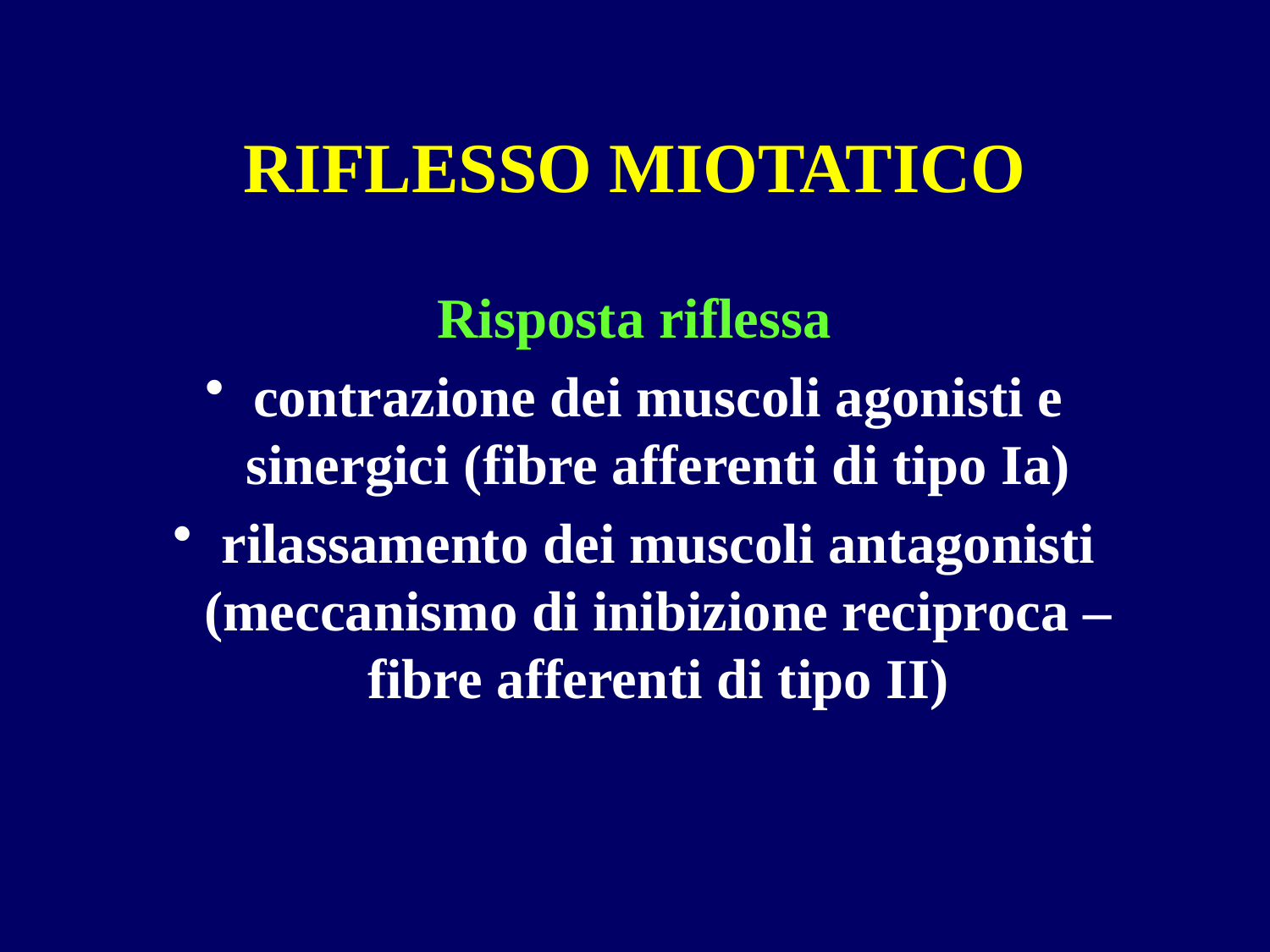

# RIFLESSO MIOTATICO
Risposta riflessa
contrazione dei muscoli agonisti e sinergici (fibre afferenti di tipo Ia)
rilassamento dei muscoli antagonisti (meccanismo di inibizione reciproca – fibre afferenti di tipo II)